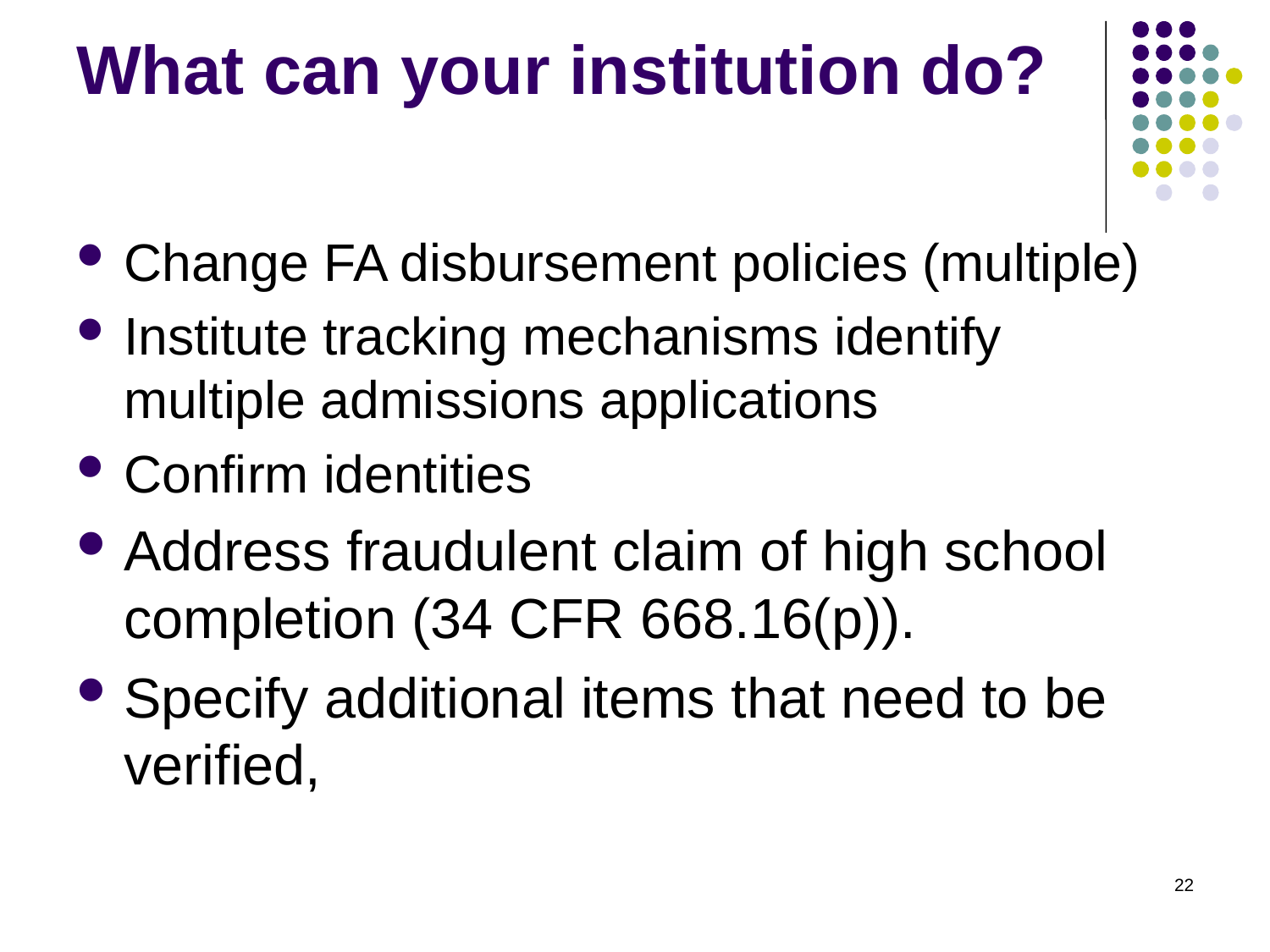

# What can your institution do?

Change FA disbursement policies (multiple)
Institute tracking mechanisms identify multiple admissions applications
Confirm identities
Address fraudulent claim of high school completion (34 CFR 668.16(p)).
Specify additional items that need to be verified,

22